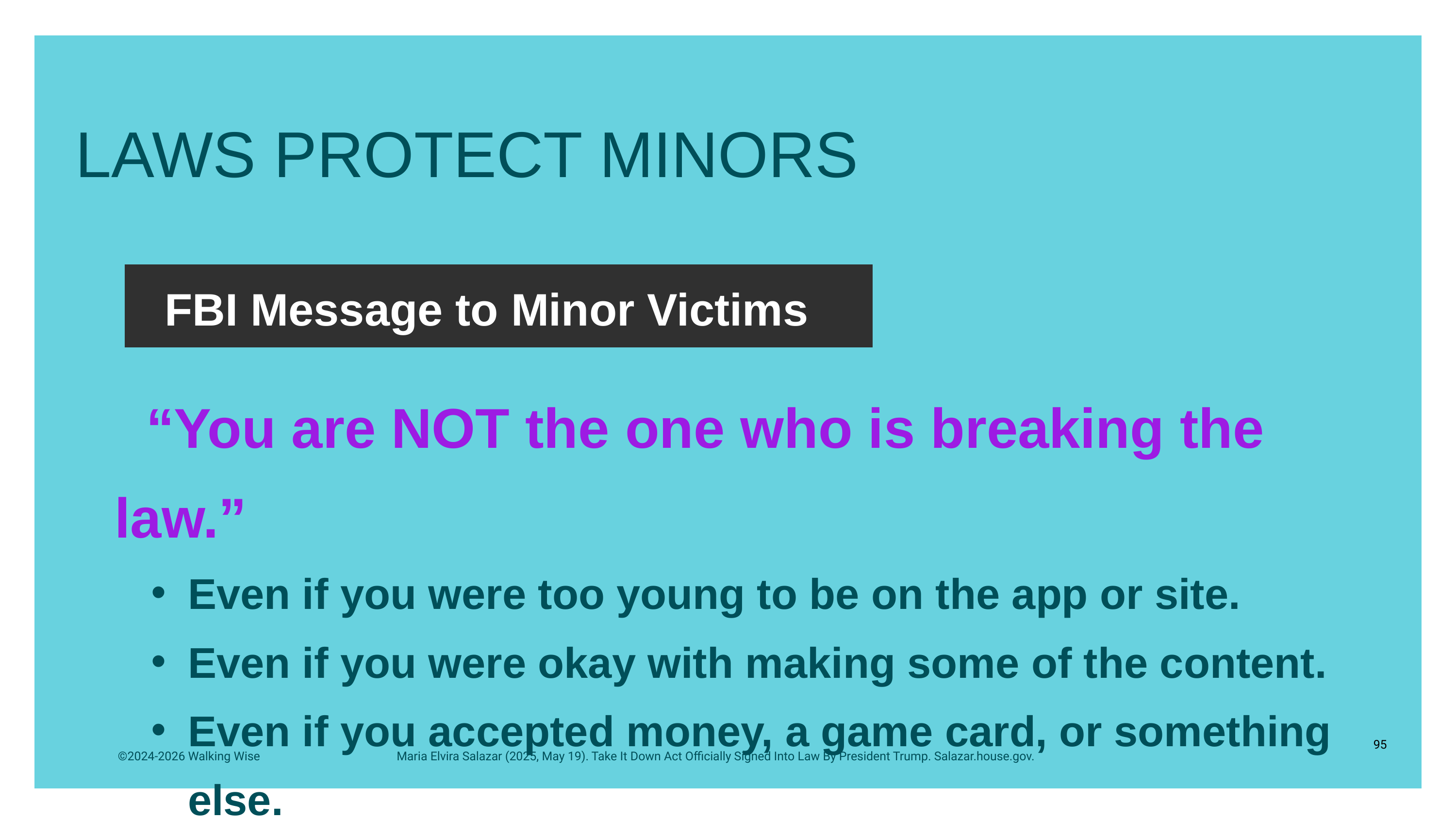

LESSON PLANS
LAWS PROTECT MINORS

FBI Message to Minor Victims
  “You are NOT the one who is breaking the law.”
Even if you were too young to be on the app or site.
Even if you were okay with making some of the content.
Even if you accepted money, a game card, or something else.
95
©2024-2026 Walking Wise
Maria Elvira Salazar (2025, May 19). Take It Down Act Officially Signed Into Law By President Trump. Salazar.house.gov.
3